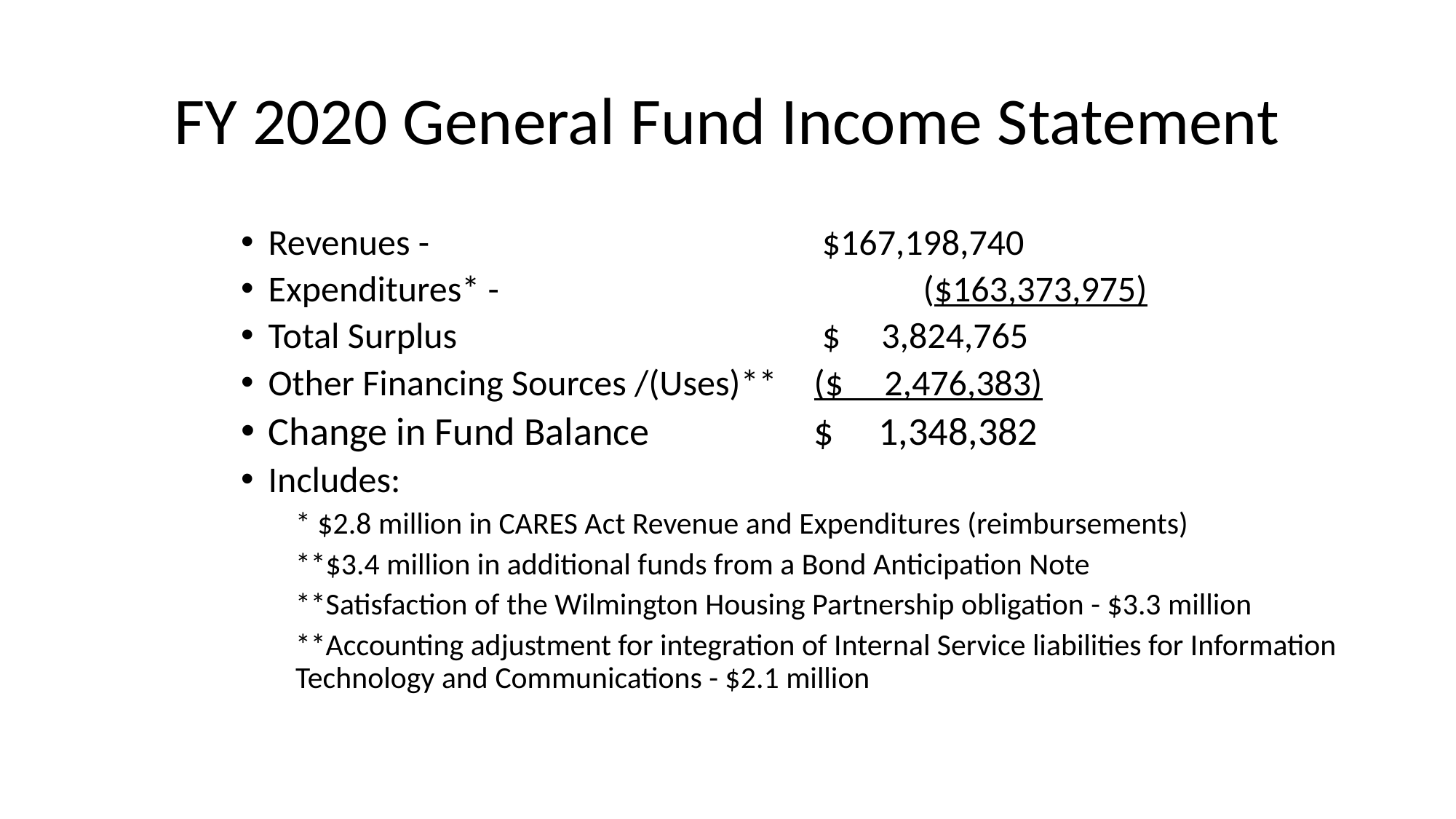

# FY 2020 General Fund Income Statement
Revenues - 				 $167,198,740
Expenditures* - 				($163,373,975)
Total Surplus				 $     3,824,765
Other Financing Sources /(Uses)**  	($     2,476,383)
Change in Fund Balance 		$     1,348,382
Includes:
* $2.8 million in CARES Act Revenue and Expenditures (reimbursements)
**$3.4 million in additional funds from a Bond Anticipation Note
**Satisfaction of the Wilmington Housing Partnership obligation - $3.3 million
**Accounting adjustment for integration of Internal Service liabilities for Information Technology and Communications - $2.1 million